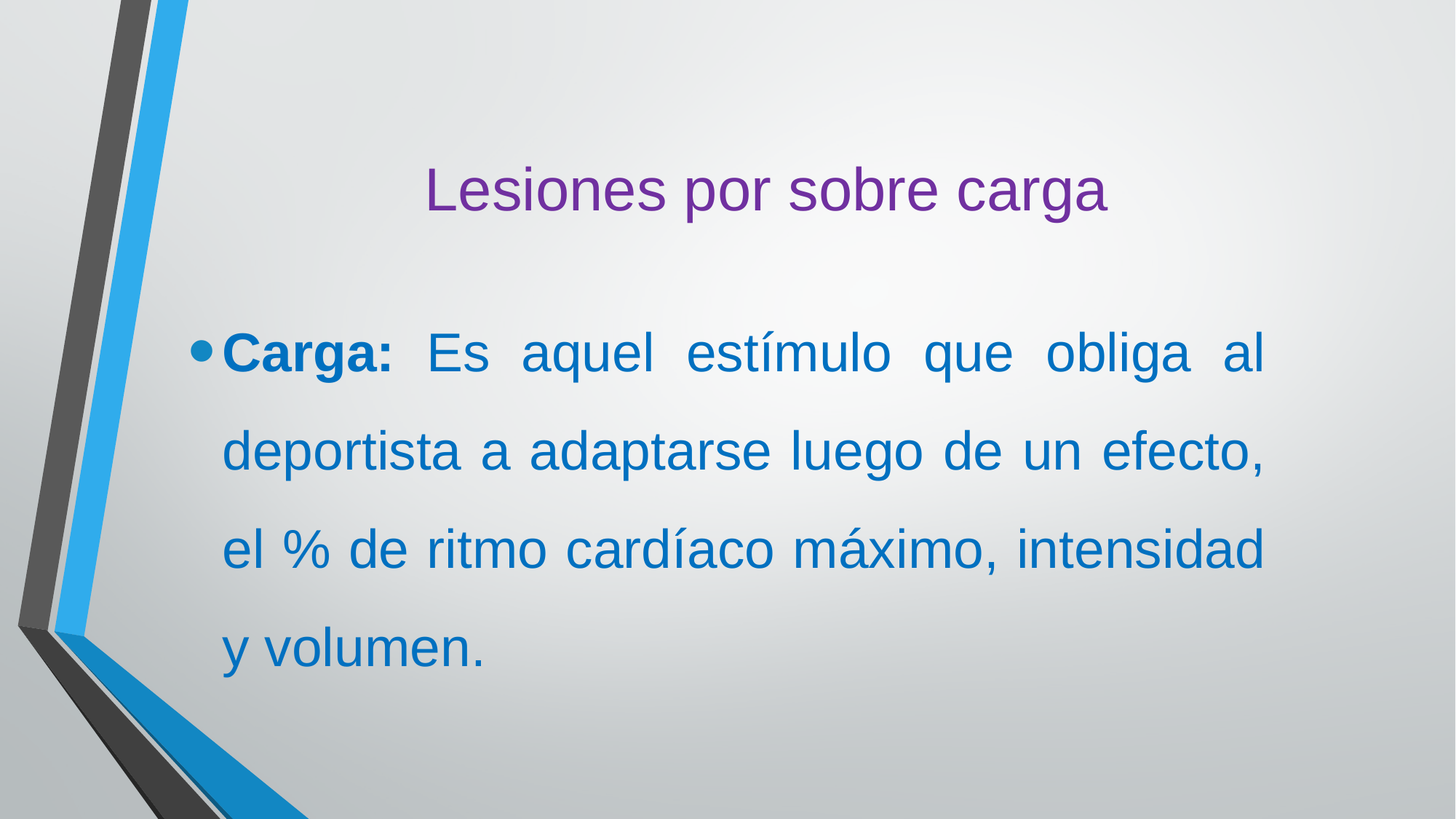

# Lesiones por sobre carga
Carga: Es aquel estímulo que obliga al deportista a adaptarse luego de un efecto, el % de ritmo cardíaco máximo, intensidad y volumen.